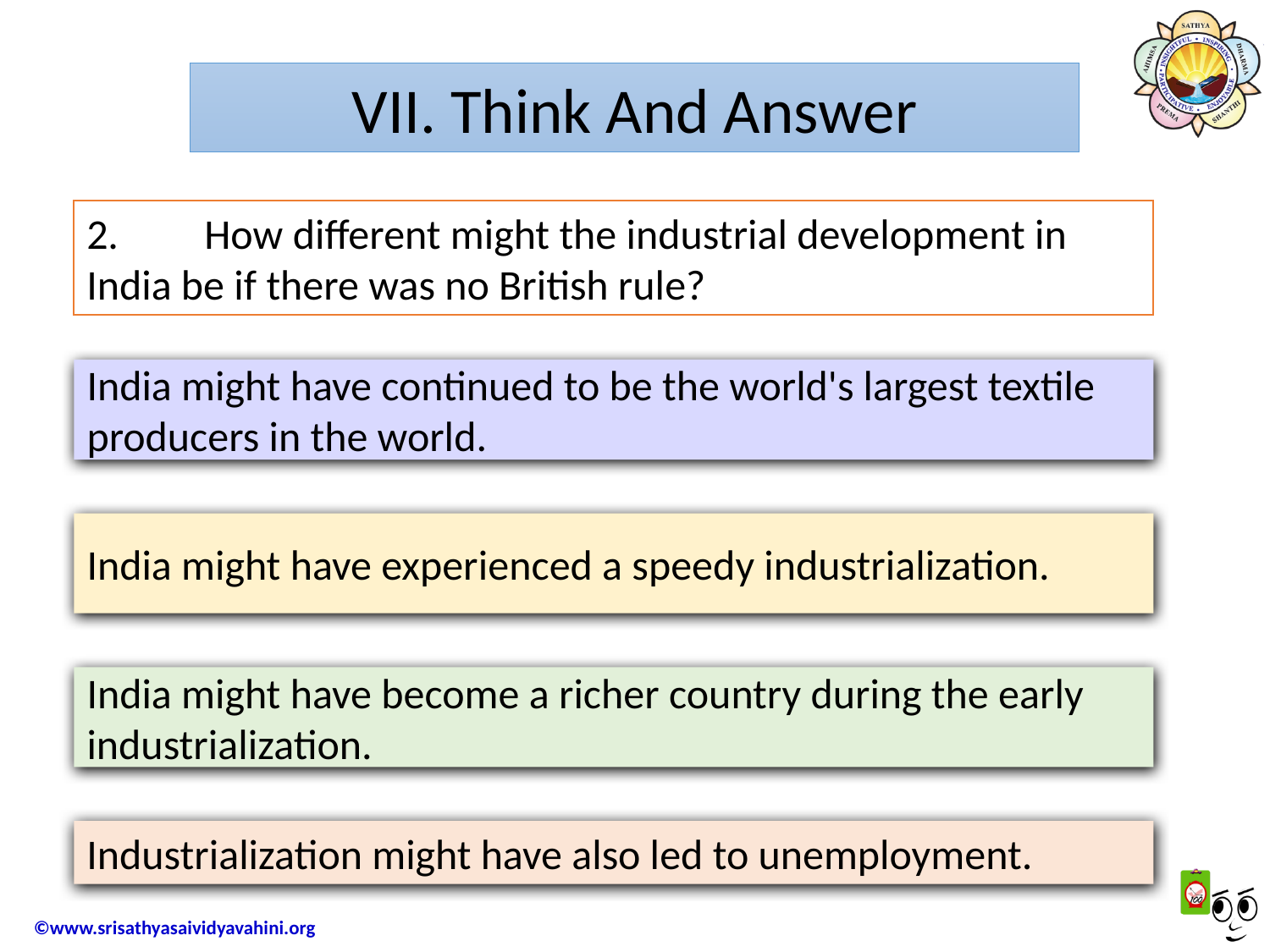

VII. Think And Answer

2.         How different might the industrial development in India be if there was no British rule?
India might have continued to be the world's largest textile producers in the world.
India might have experienced a speedy industrialization.
India might have become a richer country during the early industrialization.
Industrialization might have also led to unemployment.